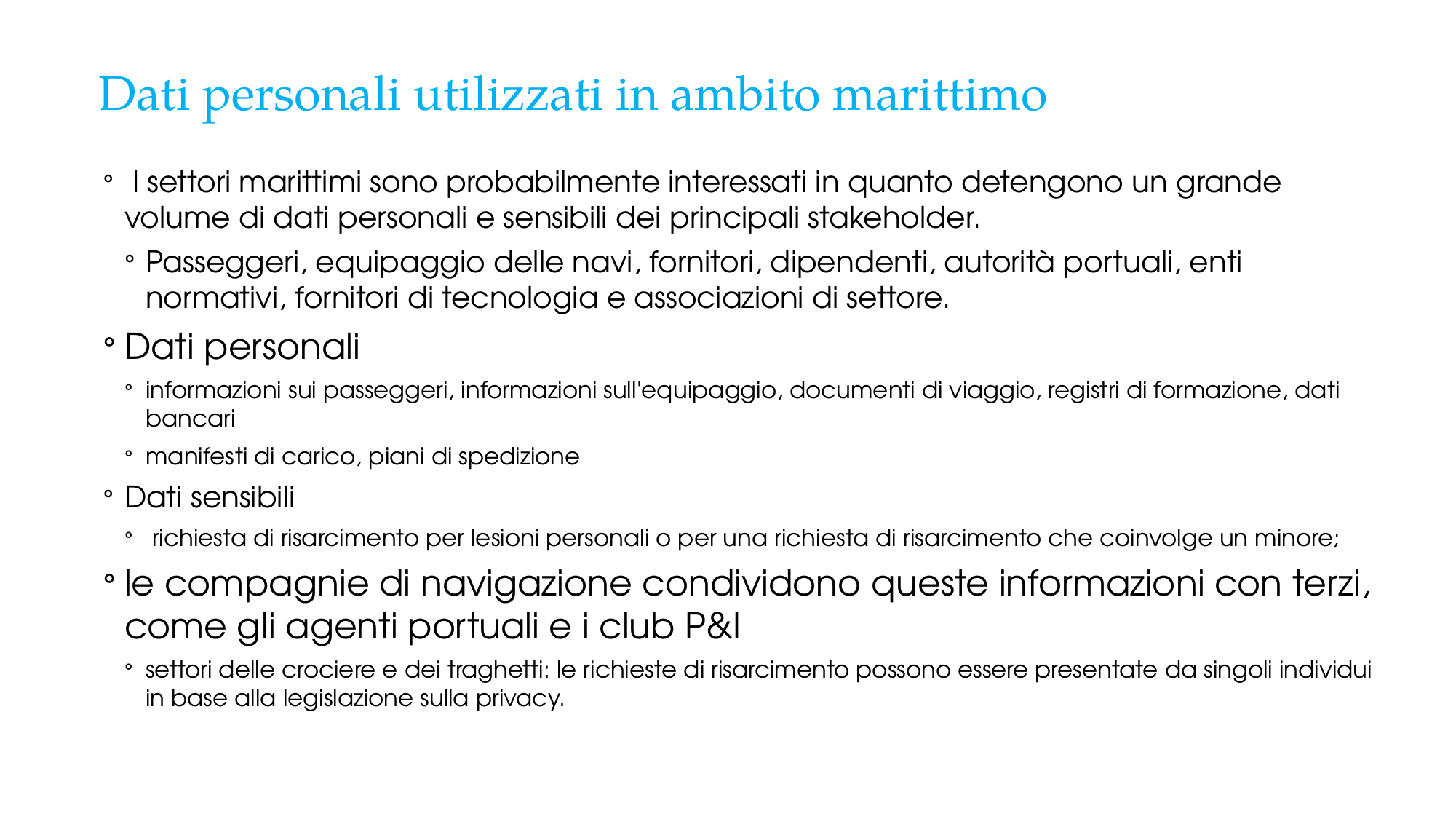

# Dati personali utilizzati in ambito marittimo
 I settori marittimi sono probabilmente interessati in quanto detengono un grande volume di dati personali e sensibili dei principali stakeholder.
Passeggeri, equipaggio delle navi, fornitori, dipendenti, autorità portuali, enti normativi, fornitori di tecnologia e associazioni di settore.
Dati personali
informazioni sui passeggeri, informazioni sull'equipaggio, documenti di viaggio, registri di formazione, dati bancari
manifesti di carico, piani di spedizione
Dati sensibili
 richiesta di risarcimento per lesioni personali o per una richiesta di risarcimento che coinvolge un minore;
le compagnie di navigazione condividono queste informazioni con terzi, come gli agenti portuali e i club P&I
settori delle crociere e dei traghetti: le richieste di risarcimento possono essere presentate da singoli individui in base alla legislazione sulla privacy.